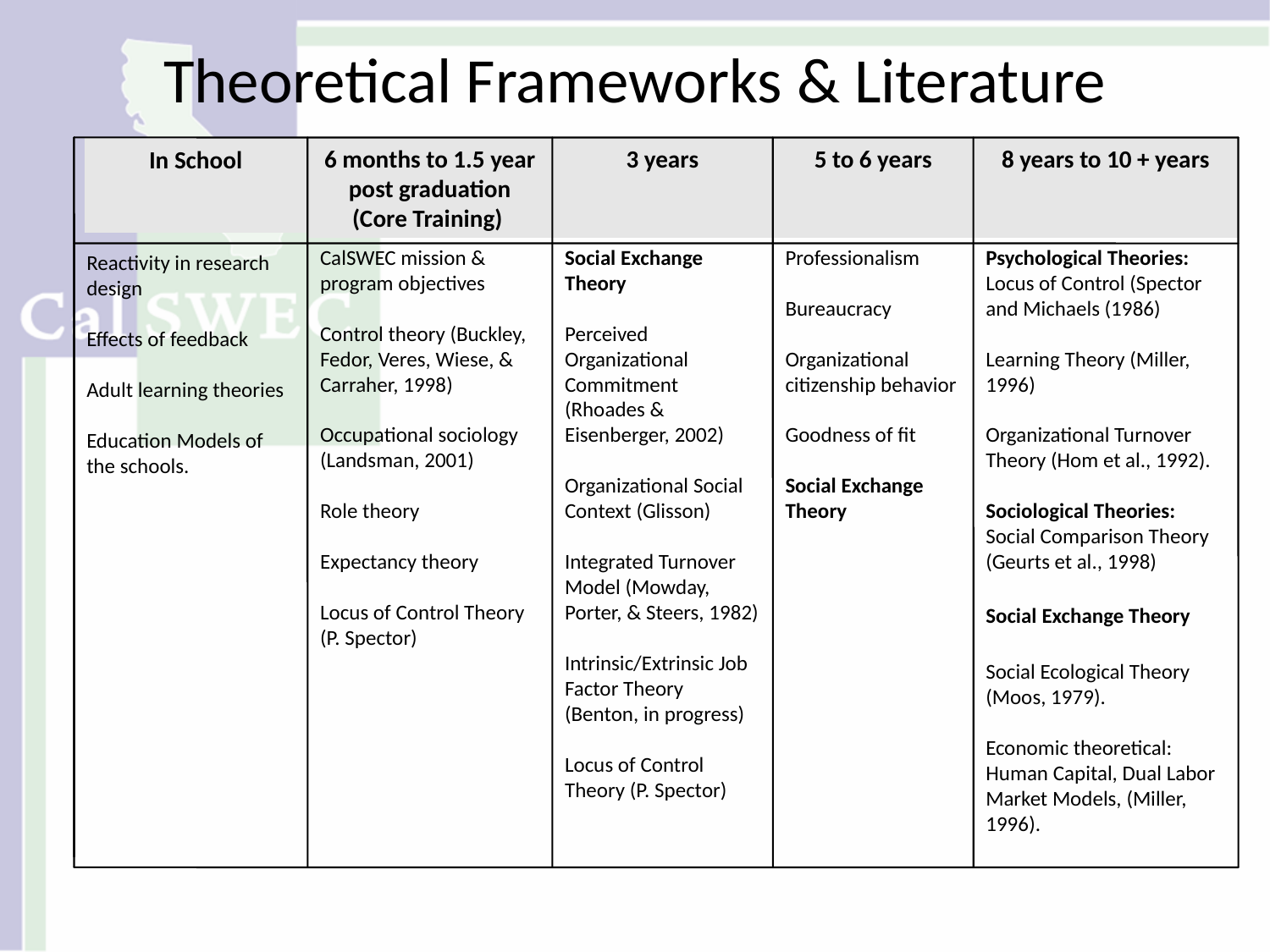

# Theoretical Frameworks & Literature

In School
6 months to 1.5 year post graduation
(Core Training)

3 years

5 to 6 years

8 years to 10 + years

CalSWEC mission & program objectives

Control theory (Buckley, Fedor, Veres, Wiese, & Carraher, 1998)

Occupational sociology (Landsman, 2001)

Role theory

Expectancy theory

Locus of Control Theory (P. Spector)

Social Exchange Theory

Perceived Organizational Commitment (Rhoades & Eisenberger, 2002)

Organizational Social Context (Glisson)

Integrated Turnover Model (Mowday, Porter, & Steers, 1982)

Intrinsic/Extrinsic Job Factor Theory (Benton, in progress)

Locus of Control Theory (P. Spector)
Professionalism

Bureaucracy

Organizational citizenship behavior

Goodness of fit

Social Exchange Theory
Psychological Theories: Locus of Control (Spector and Michaels (1986)

Learning Theory (Miller, 1996)

Organizational Turnover Theory (Hom et al., 1992).

Sociological Theories: Social Comparison Theory (Geurts et al., 1998)

Social Exchange Theory

Social Ecological Theory (Moos, 1979).

Economic theoretical:
Human Capital, Dual Labor Market Models, (Miller, 1996).
Reactivity in research design

Effects of feedback

Adult learning theories

Education Models of the schools.